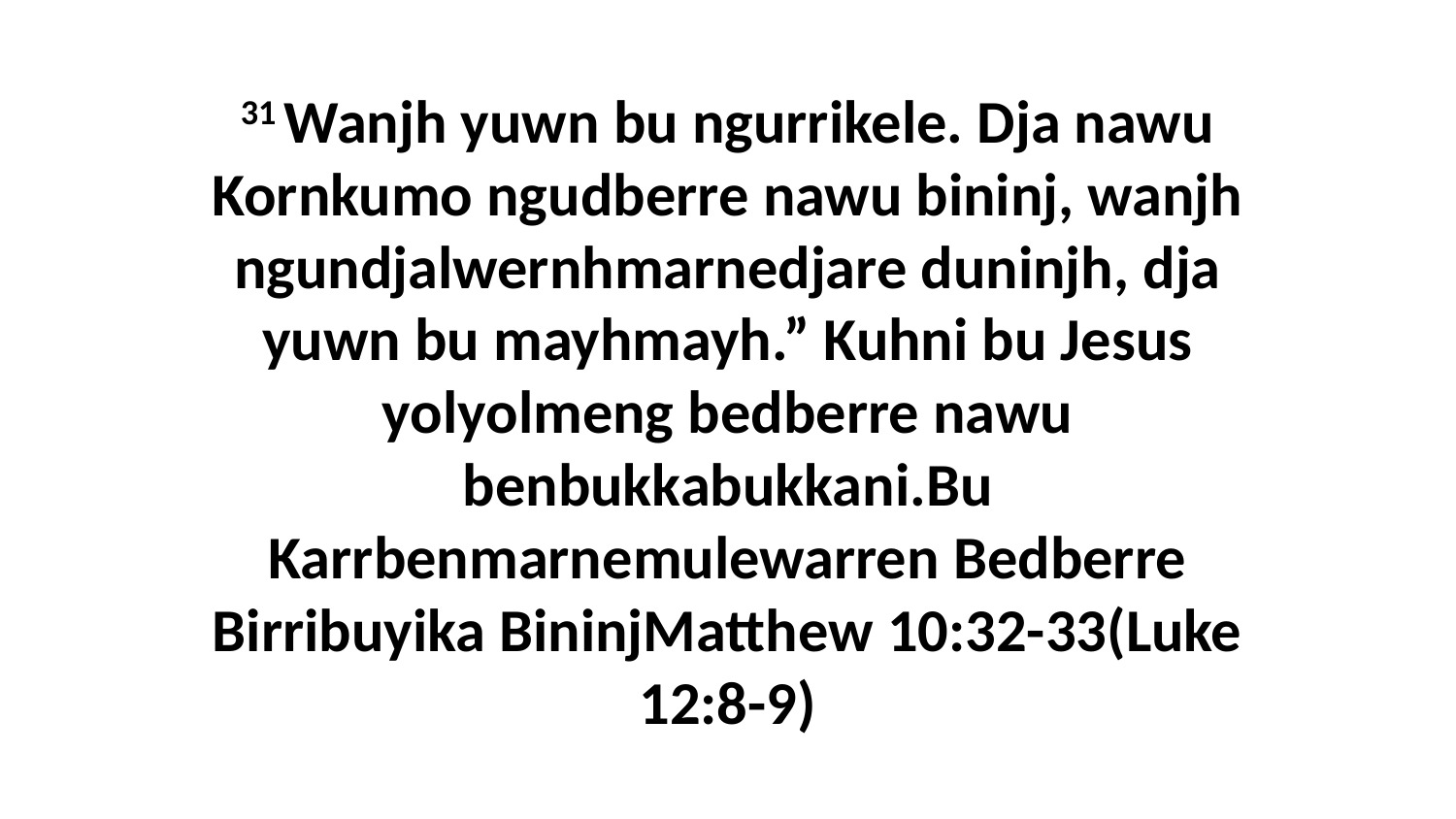

31 Wanjh yuwn bu ngurrikele. Dja nawu Kornkumo ngudberre nawu bininj, wanjh ngundjalwernhmarnedjare duninjh, dja yuwn bu mayhmayh.” Kuhni bu Jesus yolyolmeng bedberre nawu benbukkabukkani.Bu Karrbenmarnemulewarren Bedberre Birribuyika BininjMatthew 10:32-33(Luke 12:8-9)